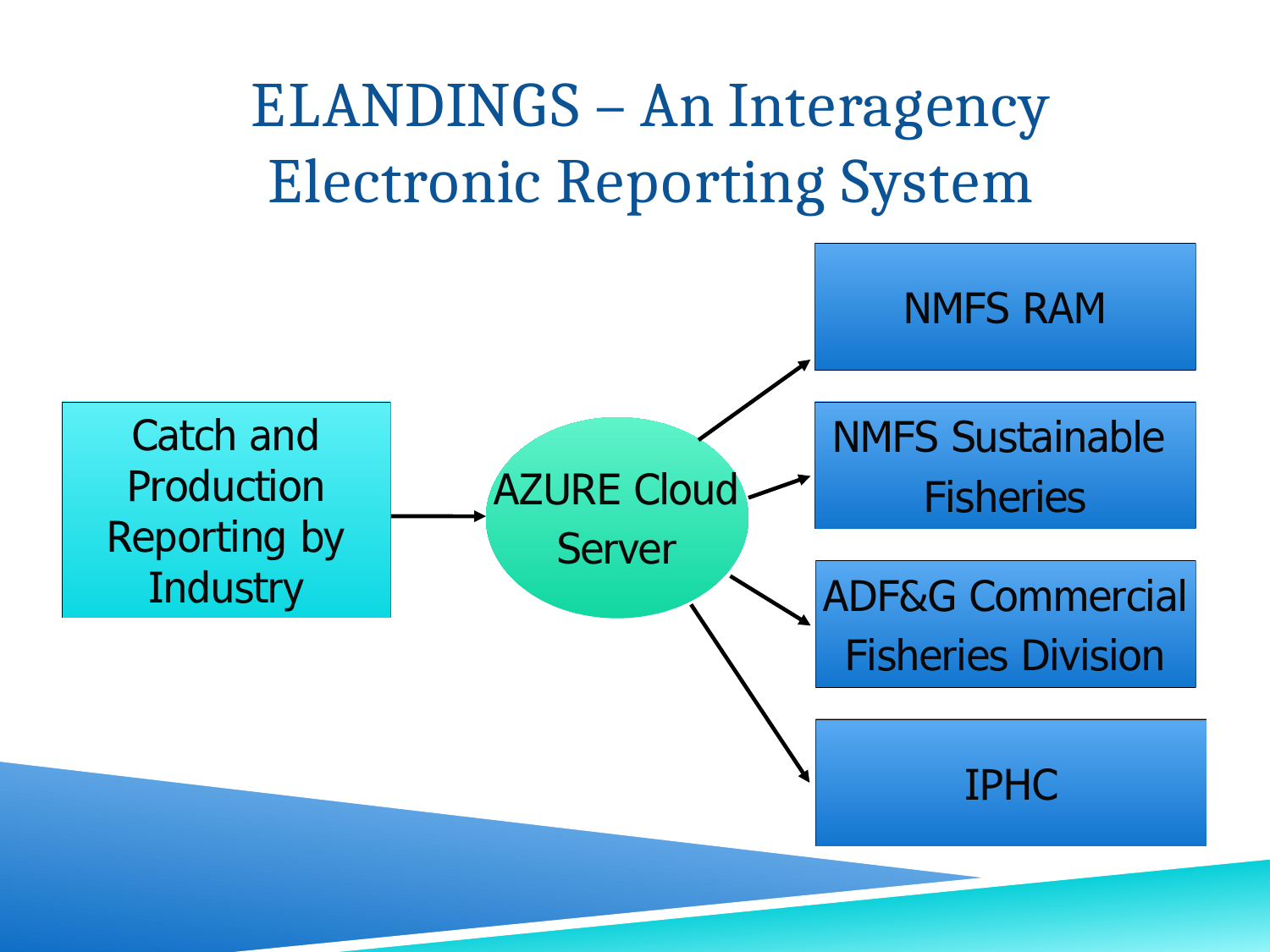

ELANDINGS – An Interagency Electronic Reporting System

NMFS RAM

Catch and Production Reporting by Industry
NMFS Sustainable
Fisheries
AZURE Cloud
Server

ADF&G Commercial
Fisheries Division

IPHC